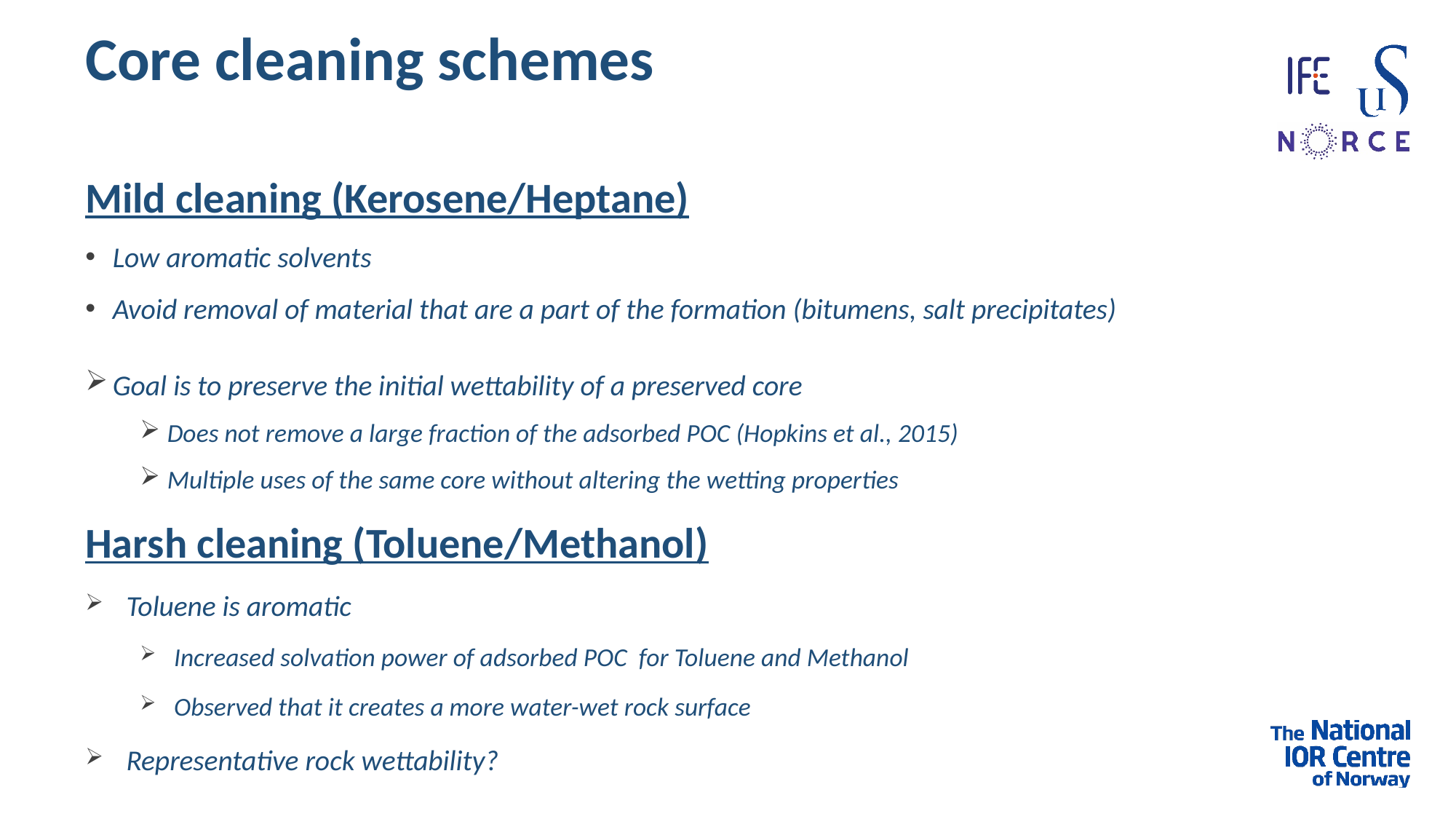

# Core cleaning schemes
Mild cleaning (Kerosene/Heptane)
Low aromatic solvents
Avoid removal of material that are a part of the formation (bitumens, salt precipitates)

Goal is to preserve the initial wettability of a preserved core
Does not remove a large fraction of the adsorbed POC (Hopkins et al., 2015)
Multiple uses of the same core without altering the wetting properties
Harsh cleaning (Toluene/Methanol)
Toluene is aromatic
Increased solvation power of adsorbed POC  for Toluene and Methanol
Observed that it creates a more water-wet rock surface
Representative rock wettability?